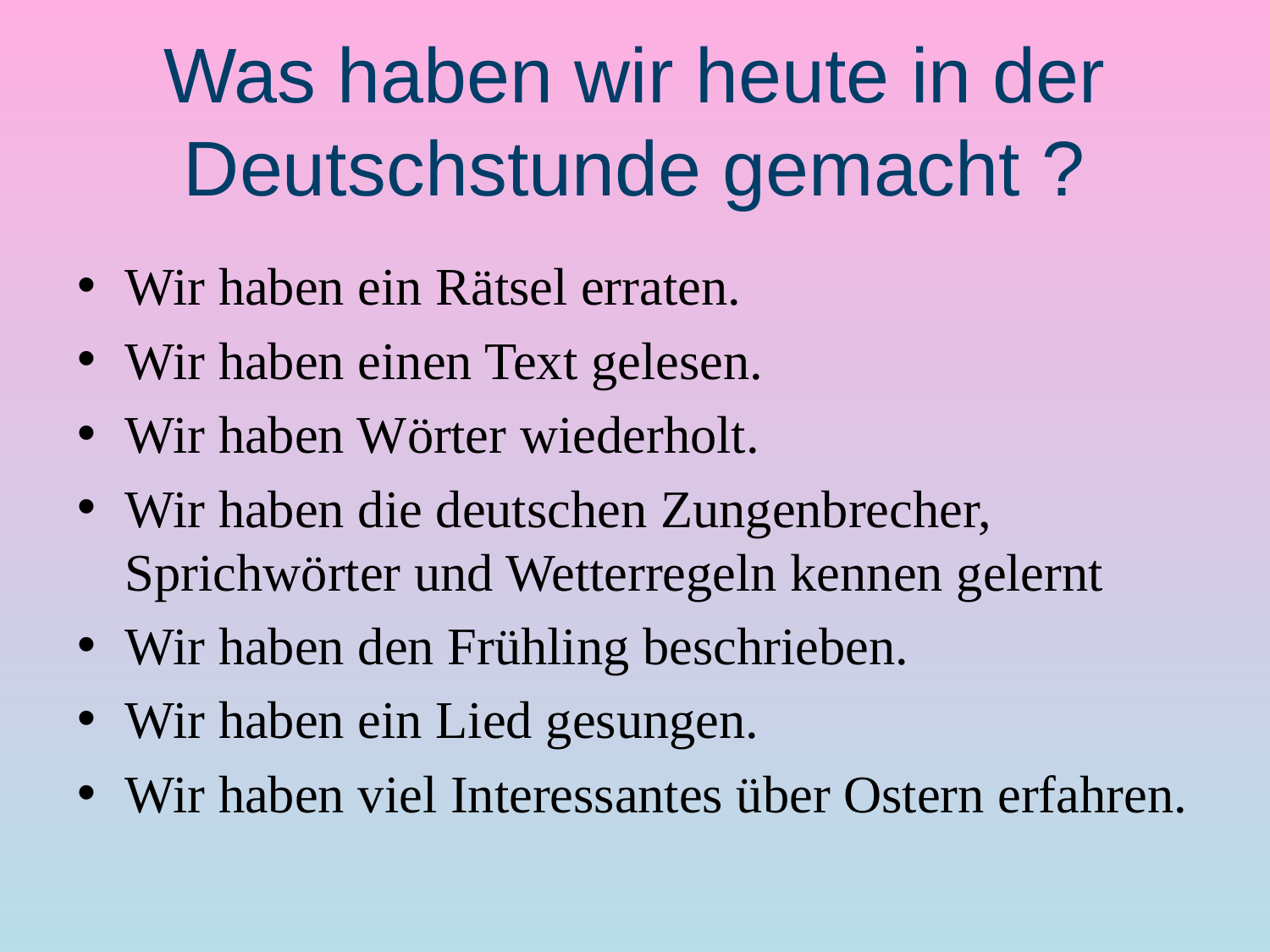

# Was haben wir heute in der Deutschstunde gemacht ?
Wir haben ein Rätsel erraten.
Wir haben einen Text gelesen.
Wir haben Wörter wiederholt.
Wir haben die deutschen Zungenbrecher, Sprichwörter und Wetterregeln kennen gelernt
Wir haben den Frühling beschrieben.
Wir haben ein Lied gesungen.
Wir haben viel Interessantes über Ostern erfahren.